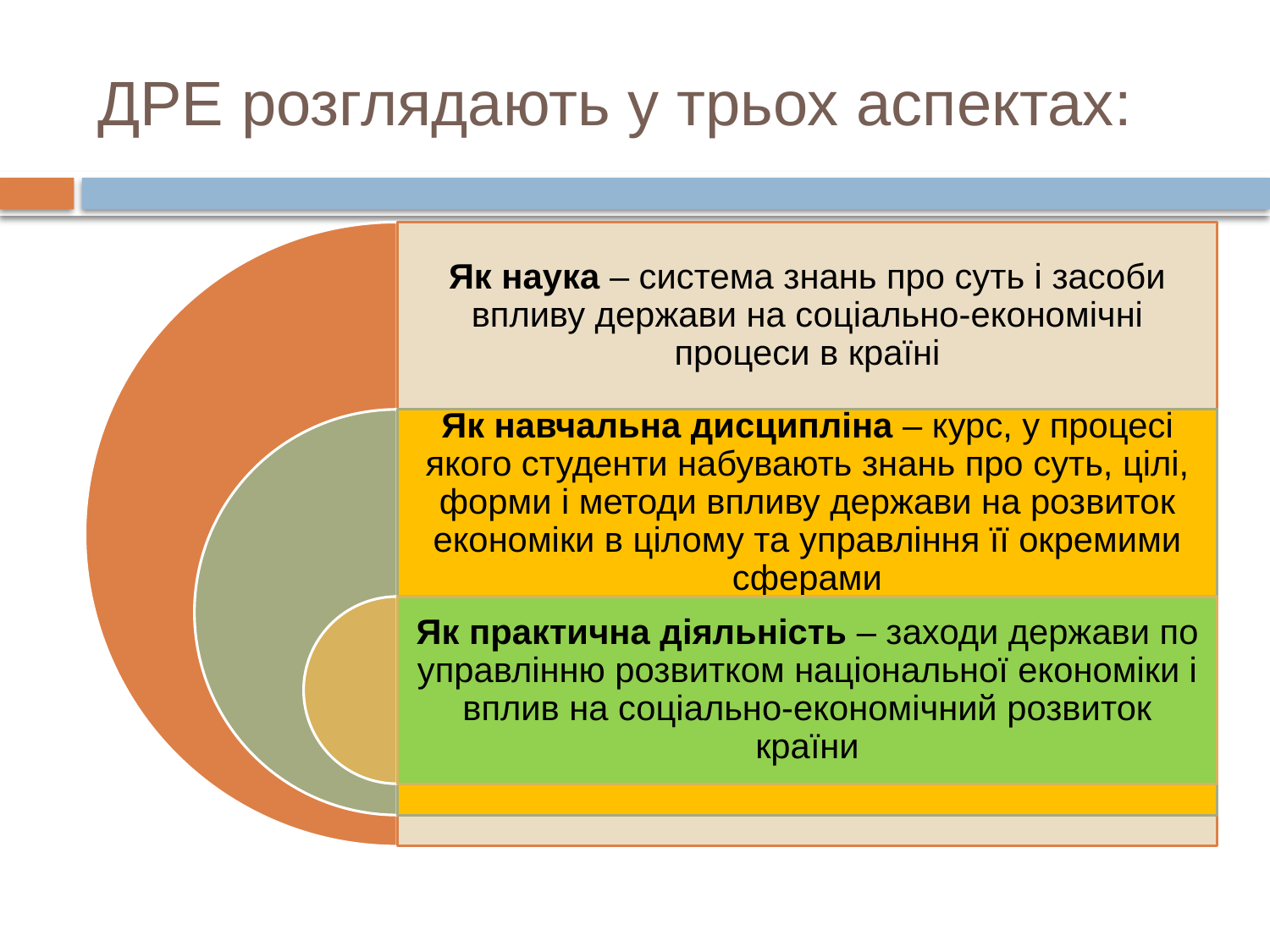

# ДРЕ розглядають у трьох аспектах:
Як наука – система знань про суть і засоби впливу держави на соціально-економічні процеси в країні
Як навчальна дисципліна – курс, у процесі якого студенти набувають знань про суть, цілі, форми і методи впливу держави на розвиток економіки в цілому та управління її окремими сферами
Як практична діяльність – заходи держави по управлінню розвитком національної економіки і вплив на соціально-економічний розвиток країни